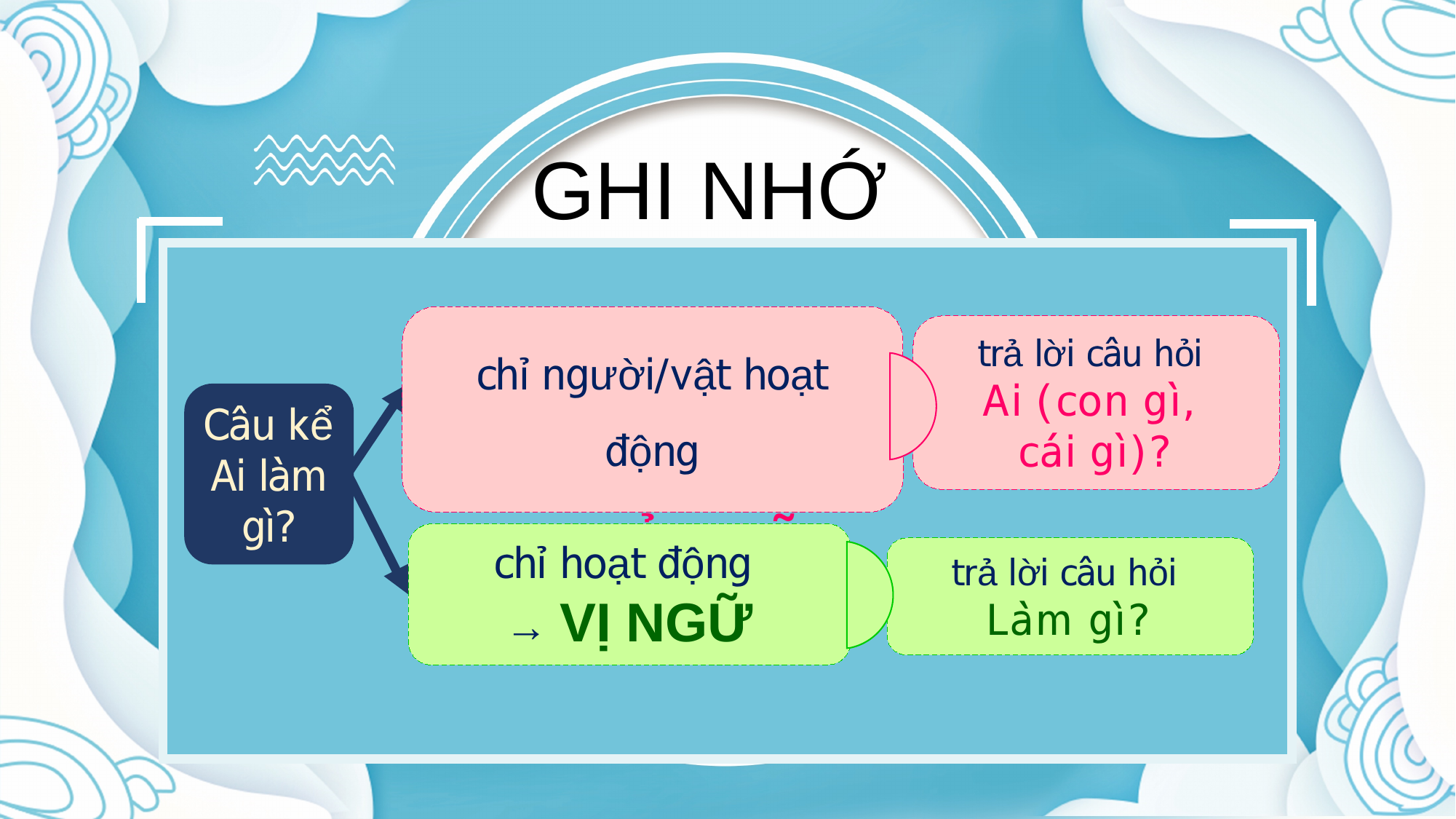

GHI NHỚ

chỉ người/vật hoạt động
→ CHỦ NGỮ
trả lời câu hỏi
Ai (con gì,
cái gì)?

Câu kể
Ai làm gì?
chỉ hoạt động
→ VỊ NGỮ
trả lời câu hỏi
Làm gì?